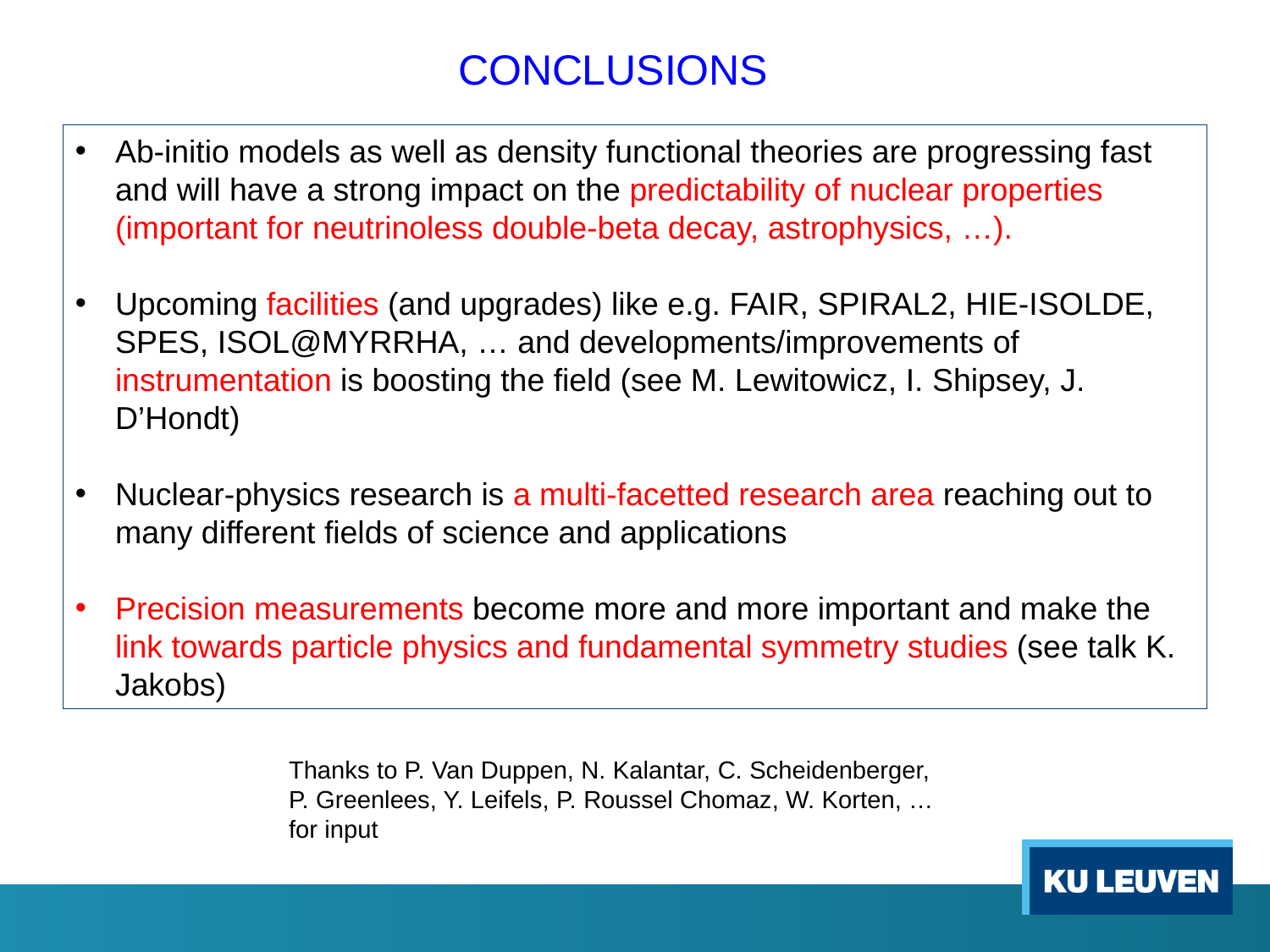

CONCLUSIONS
Ab-initio models as well as density functional theories are progressing fast and will have a strong impact on the predictability of nuclear properties (important for neutrinoless double-beta decay, astrophysics, …).

Upcoming facilities (and upgrades) like e.g. FAIR, SPIRAL2, HIE-ISOLDE, SPES, ISOL@MYRRHA, … and developments/improvements of instrumentation is boosting the field (see M. Lewitowicz, I. Shipsey, J. D’Hondt)

Nuclear-physics research is a multi-facetted research area reaching out to many different fields of science and applications

Precision measurements become more and more important and make the link towards particle physics and fundamental symmetry studies (see talk K. Jakobs)
Thanks to P. Van Duppen, N. Kalantar, C. Scheidenberger, P. Greenlees, Y. Leifels, P. Roussel Chomaz, W. Korten, … for input